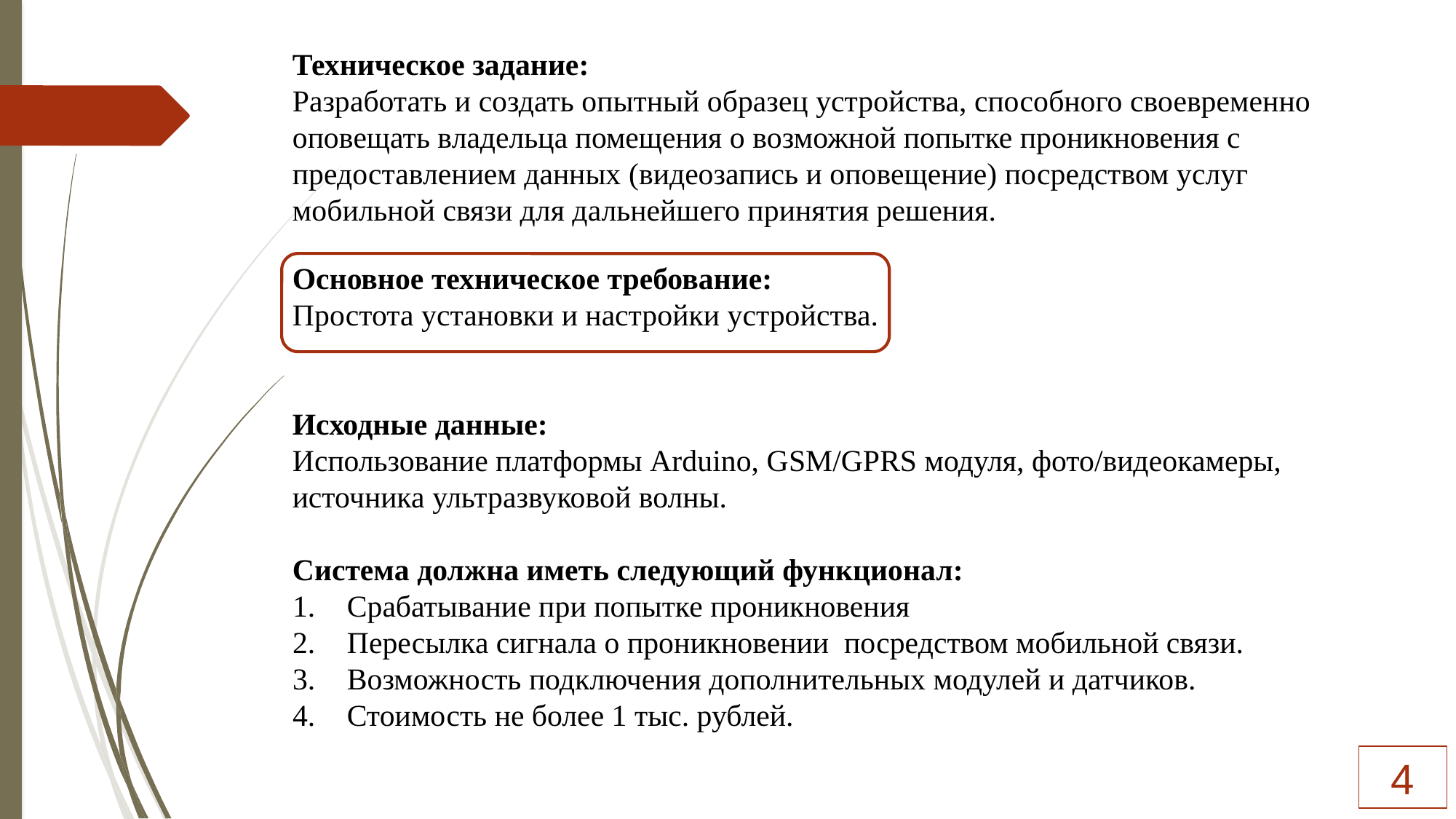

Техническое задание:
Разработать и создать опытный образец устройства, способного своевременно оповещать владельца помещения о возможной попытке проникновения с предоставлением данных (видеозапись и оповещение) посредством услуг мобильной связи для дальнейшего принятия решения.
Основное техническое требование:
Простота установки и настройки устройства.

Исходные данные:
Использование платформы Arduino, GSM/GPRS модуля, фото/видеокамеры, источника ультразвуковой волны.

Система должна иметь следующий функционал:
Срабатывание при попытке проникновения
Пересылка сигнала о проникновении  посредством мобильной связи.
Возможность подключения дополнительных модулей и датчиков.
Стоимость не более 1 тыс. рублей.

4